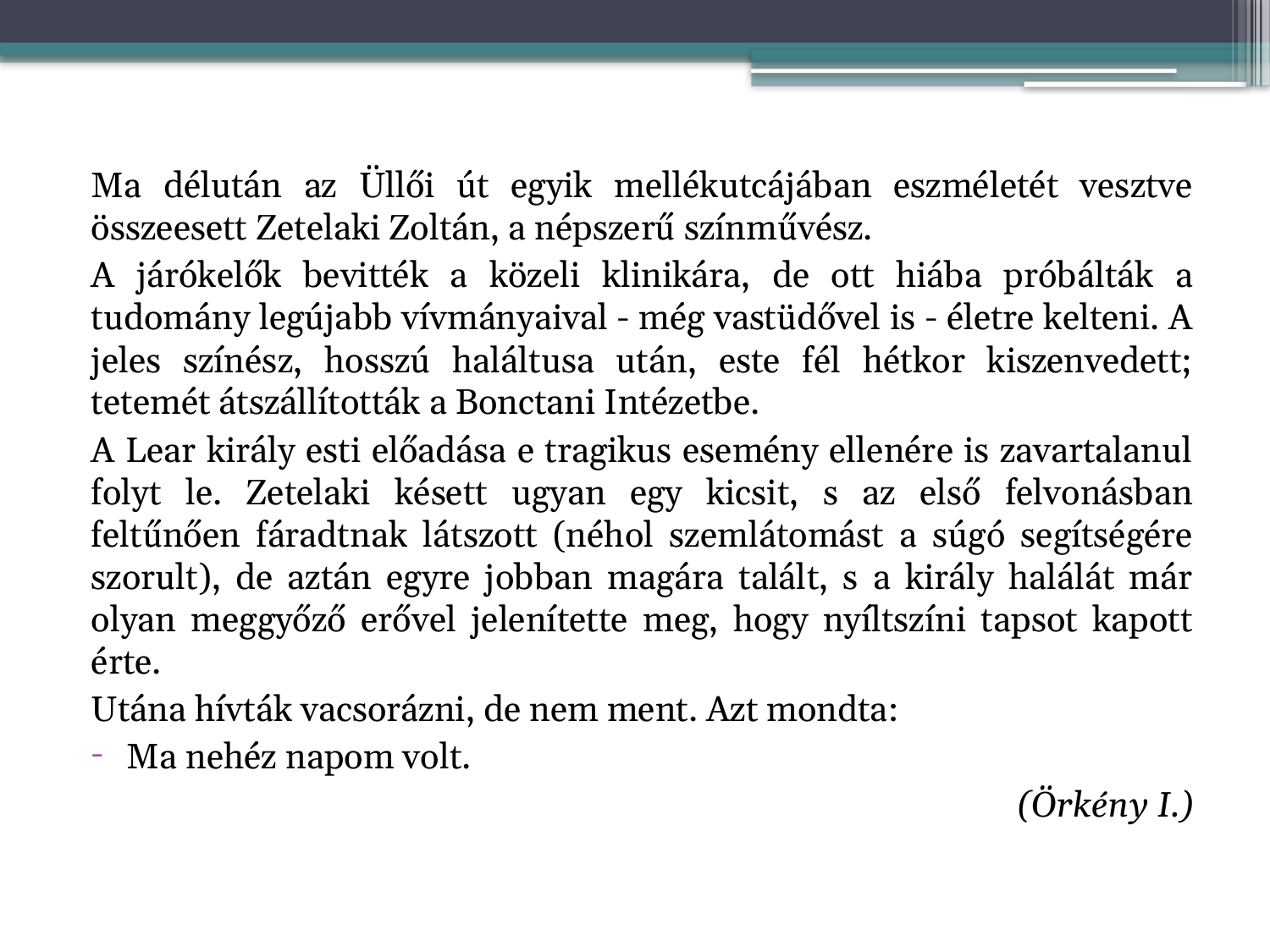

Ma délután az Üllői út egyik mellékutcájában eszméletét vesztve összeesett Zetelaki Zoltán, a népszerű színművész.
A járókelők bevitték a közeli klinikára, de ott hiába próbálták a tudomány legújabb vívmányaival - még vastüdővel is - életre kelteni. A jeles színész, hosszú haláltusa után, este fél hétkor kiszenvedett; tetemét átszállították a Bonctani Intézetbe.
A Lear király esti előadása e tragikus esemény ellenére is zavartalanul folyt le. Zetelaki késett ugyan egy kicsit, s az első felvonásban feltűnően fáradtnak látszott (néhol szemlátomást a súgó segítségére szorult), de aztán egyre jobban magára talált, s a király halálát már olyan meggyőző erővel jelenítette meg, hogy nyíltszíni tapsot kapott érte.
Utána hívták vacsorázni, de nem ment. Azt mondta:
Ma nehéz napom volt.
(Örkény I.)